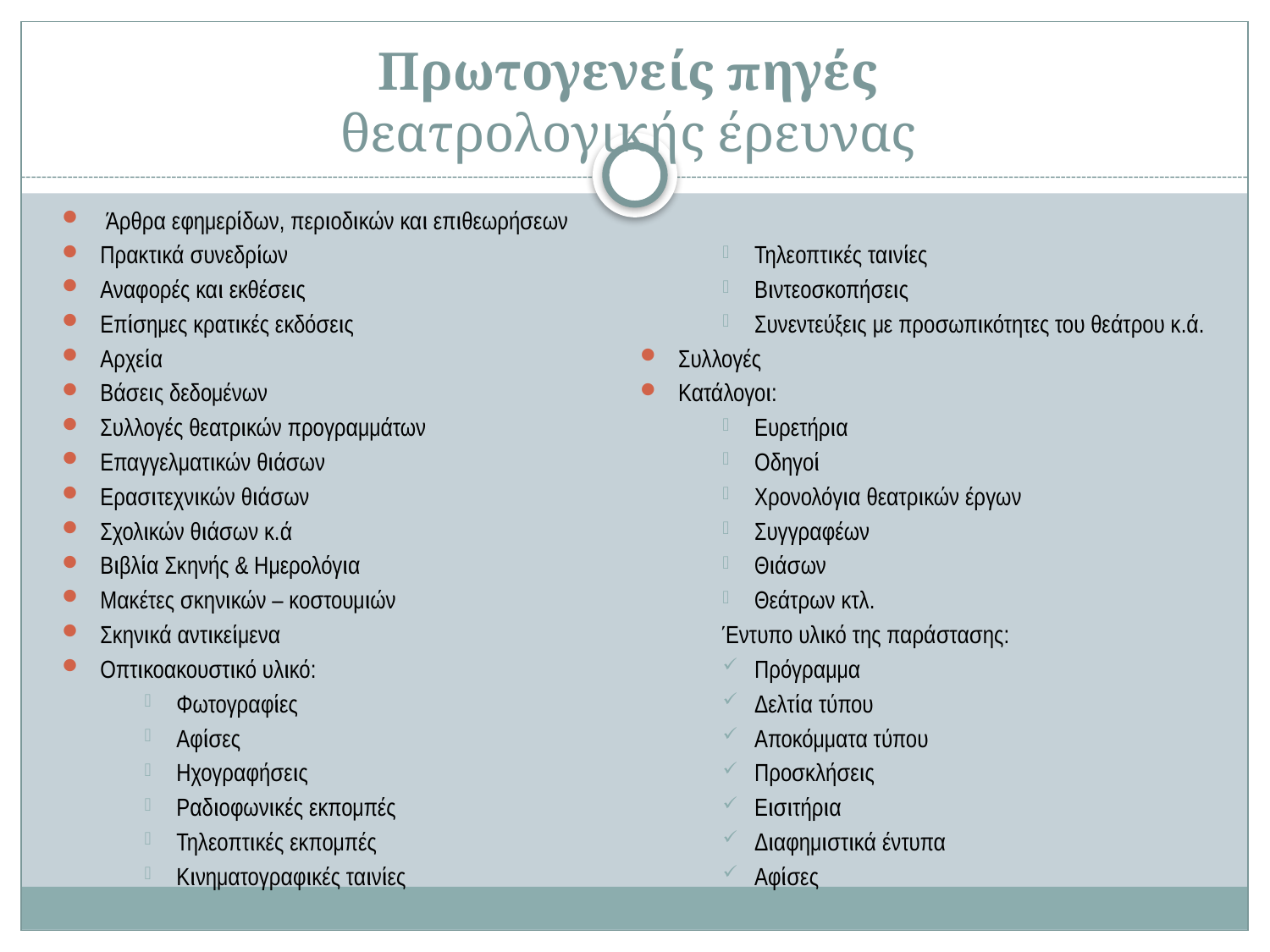

# Πρωτογενείς πηγές θεατρολογικής έρευνας
 Άρθρα εφημερίδων, περιοδικών και επιθεωρήσεων
Πρακτικά συνεδρίων
Αναφορές και εκθέσεις
Επίσημες κρατικές εκδόσεις
Αρχεία
Βάσεις δεδομένων
Συλλογές θεατρικών προγραμμάτων
Επαγγελματικών θιάσων
Ερασιτεχνικών θιάσων
Σχολικών θιάσων κ.ά
Βιβλία Σκηνής & Ημερολόγια
Μακέτες σκηνικών – κοστουμιών
Σκηνικά αντικείμενα
Οπτικοακουστικό υλικό:
Φωτογραφίες
Αφίσες
Ηχογραφήσεις
Ραδιοφωνικές εκπομπές
Τηλεοπτικές εκπομπές
Κινηματογραφικές ταινίες

Τηλεοπτικές ταινίες
Βιντεοσκοπήσεις
Συνεντεύξεις με προσωπικότητες του θεάτρου κ.ά.
Συλλογές
Κατάλογοι:
Ευρετήρια
Οδηγοί
Χρονολόγια θεατρικών έργων
Συγγραφέων
Θιάσων
Θεάτρων κτλ.
Έντυπο υλικό της παράστασης:
Πρόγραμμα
Δελτία τύπου
Αποκόμματα τύπου
Προσκλήσεις
Εισιτήρια
Διαφημιστικά έντυπα
Αφίσες